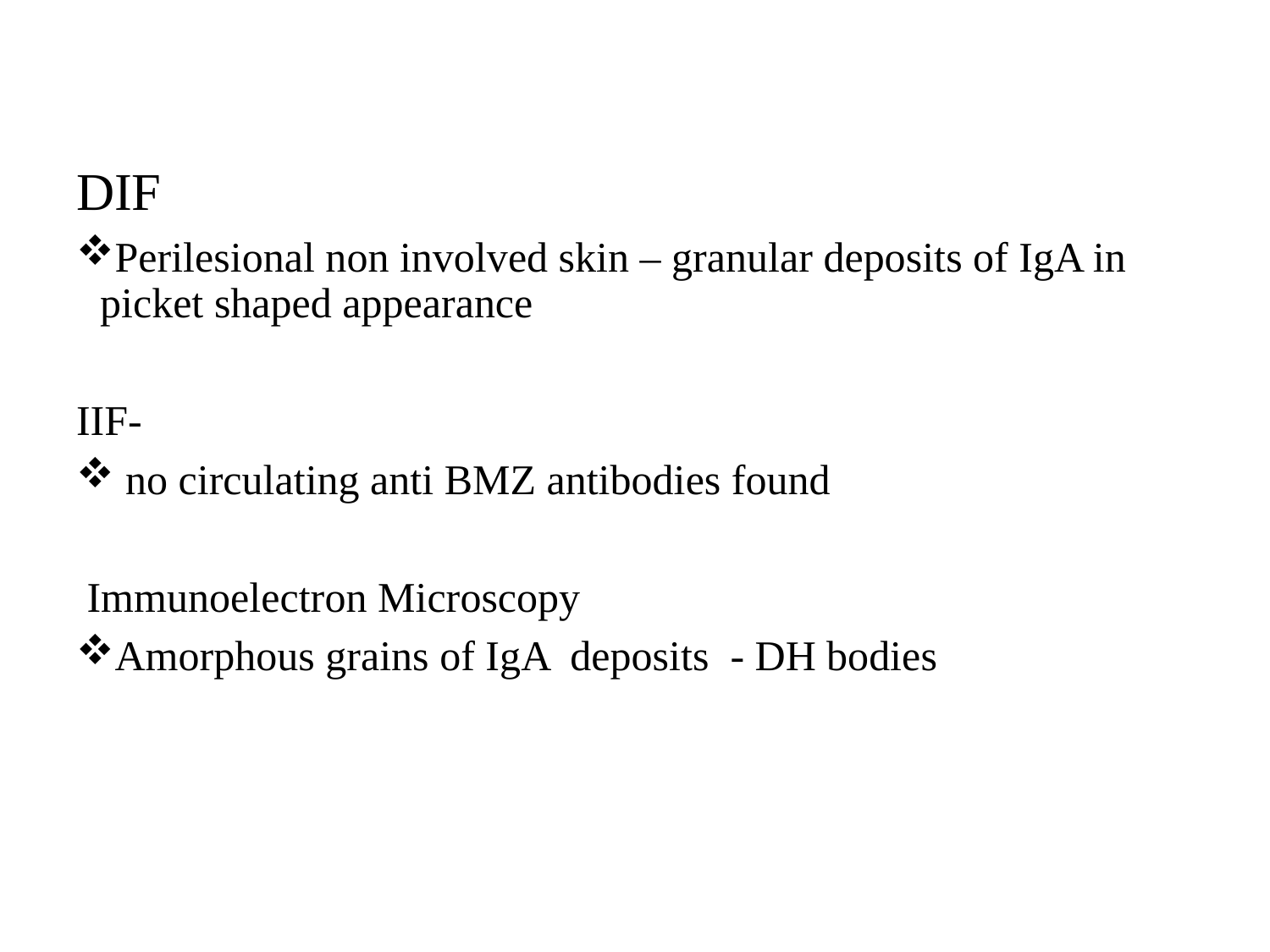

DIF
Perilesional non involved skin – granular deposits of IgA in picket shaped appearance

IIF-
 no circulating anti BMZ antibodies found

 Immunoelectron Microscopy
Amorphous grains of IgA  deposits  - DH bodies